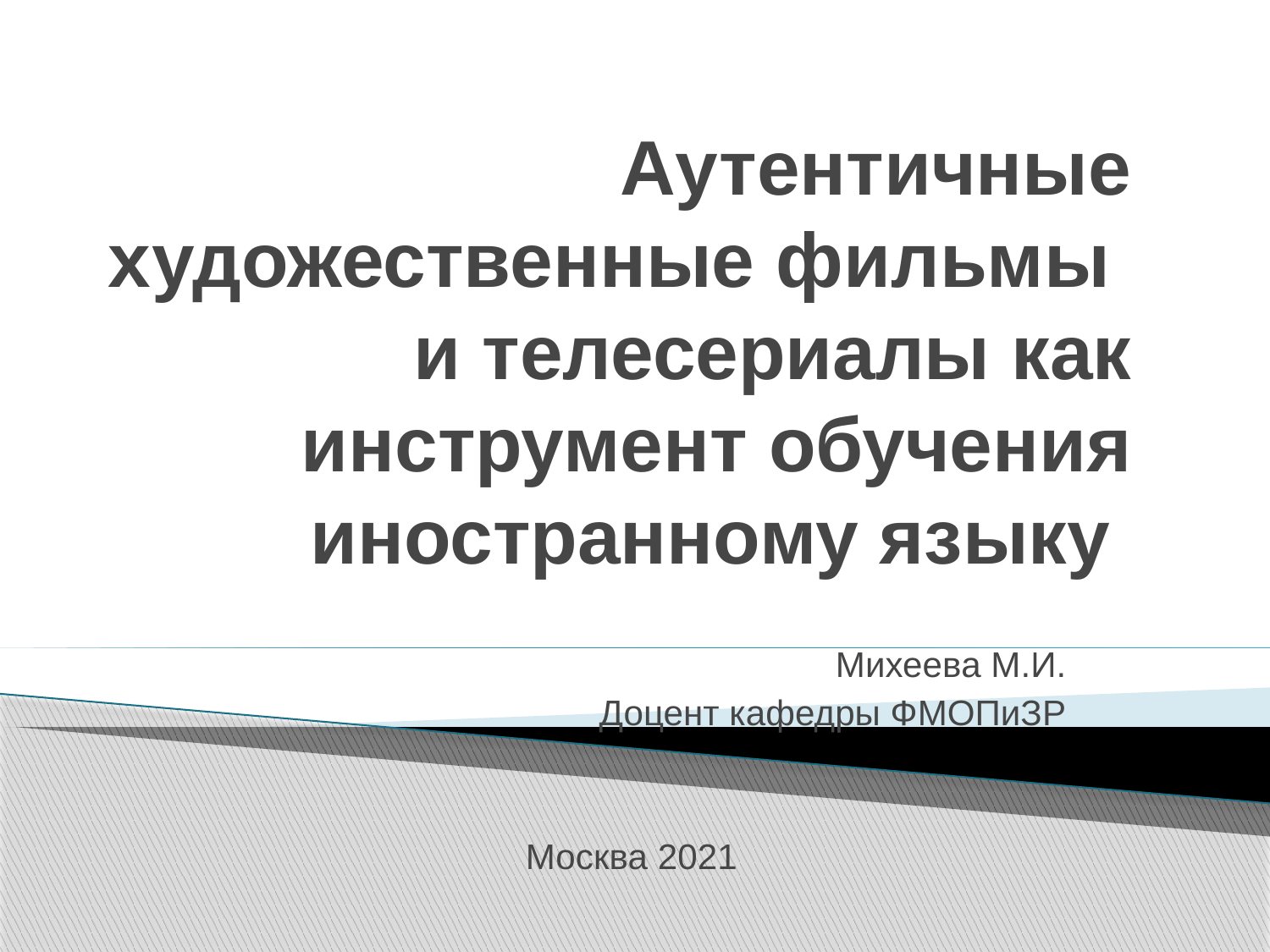

# Аутентичные художественные фильмы  и телесериалы как инструмент обучения иностранному языку

Михеева М.И.
Доцент кафедры ФМОПиЗР

Москва 2021